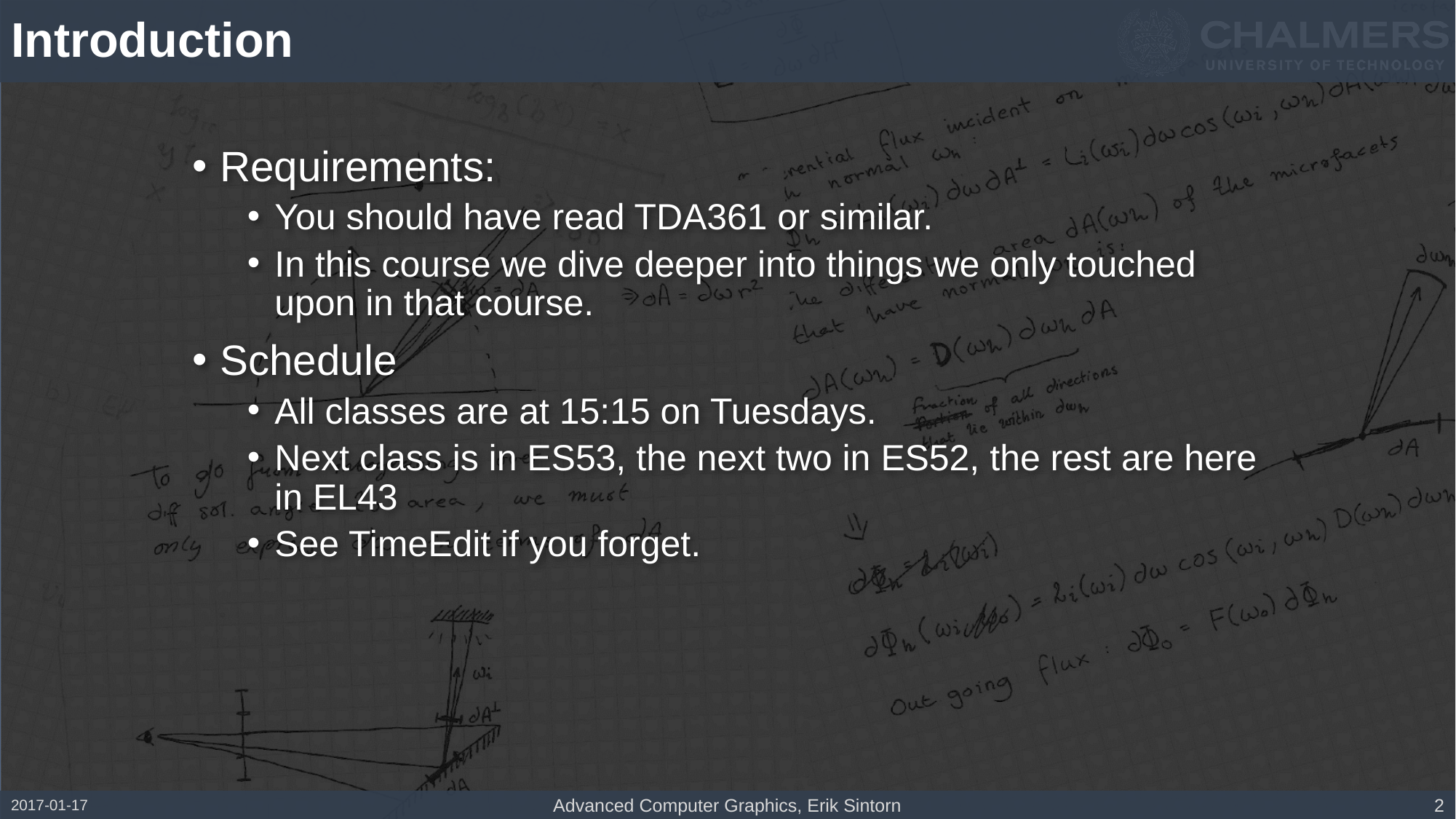

# Introduction
Requirements:
You should have read TDA361 or similar.
In this course we dive deeper into things we only touched upon in that course.
Schedule
All classes are at 15:15 on Tuesdays.
Next class is in ES53, the next two in ES52, the rest are here in EL43
See TimeEdit if you forget.

2017-01-17
Advanced Computer Graphics, Erik Sintorn
2